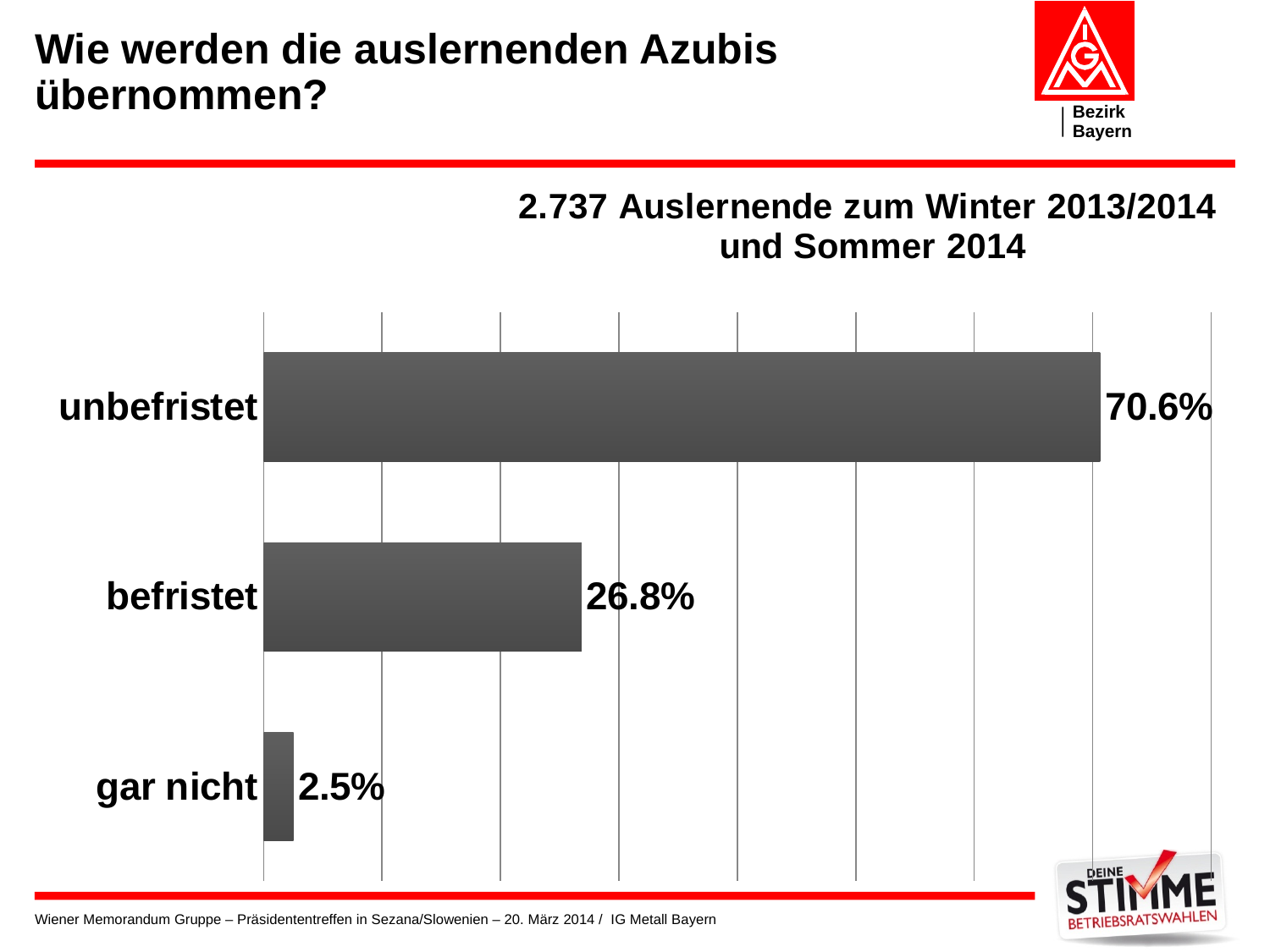

# Wie werden die auslernenden Azubis übernommen?

### Chart: 2.737 Auslernende zum Winter 2013/2014 und Sommer 2014

| Category | Datenreihe 1 |
|---|---|
| unbefristet | 0.7063253012048194 |
| befristet | 0.26844879518072295 |
| gar nicht | 0.02522590361445784 |